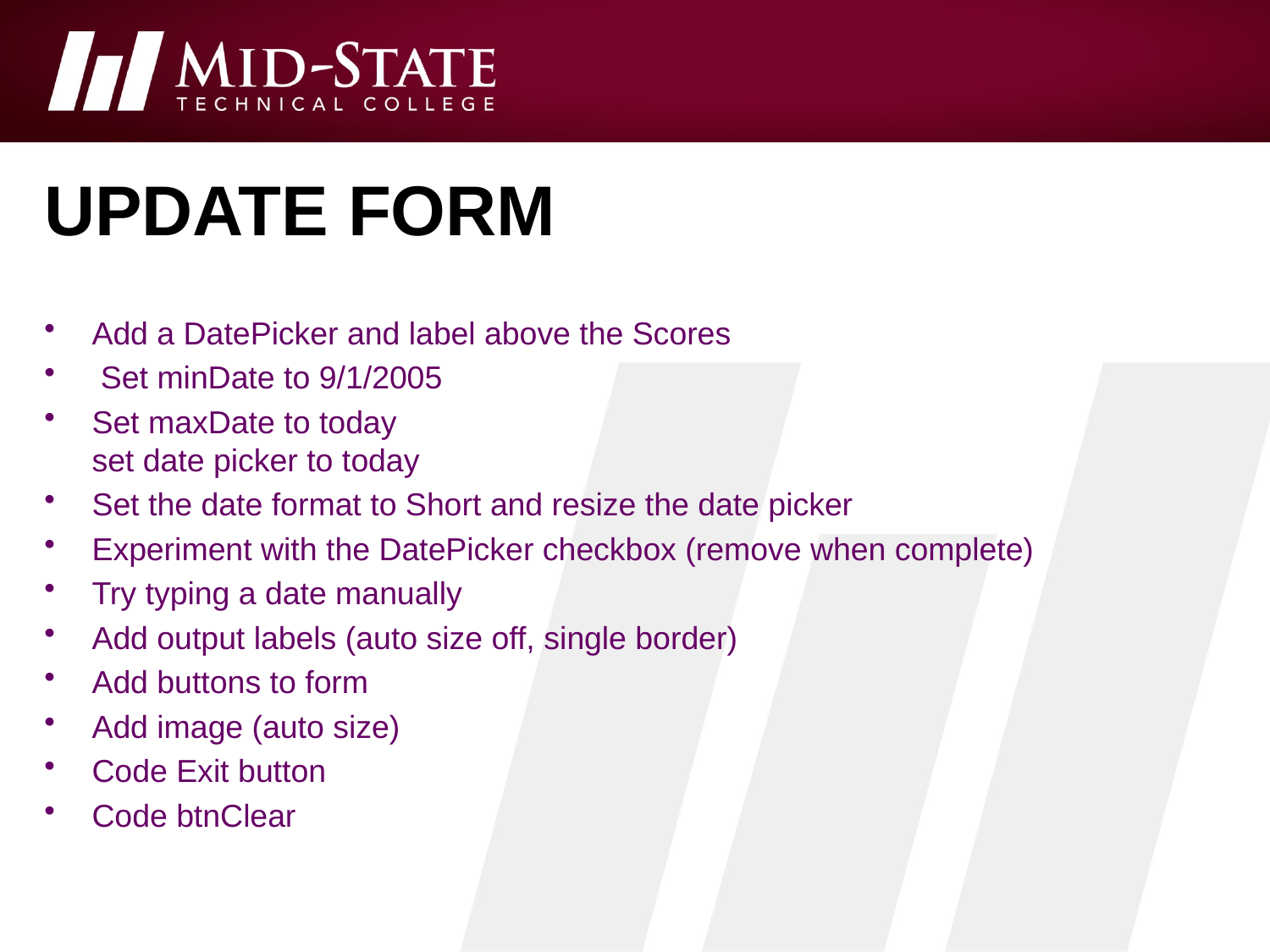

# Update form
Add a DatePicker and label above the Scores
 Set minDate to 9/1/2005
Set maxDate to today
set date picker to today
Set the date format to Short and resize the date picker
Experiment with the DatePicker checkbox (remove when complete)
Try typing a date manually
Add output labels (auto size off, single border)
Add buttons to form
Add image (auto size)
Code Exit button
Code btnClear